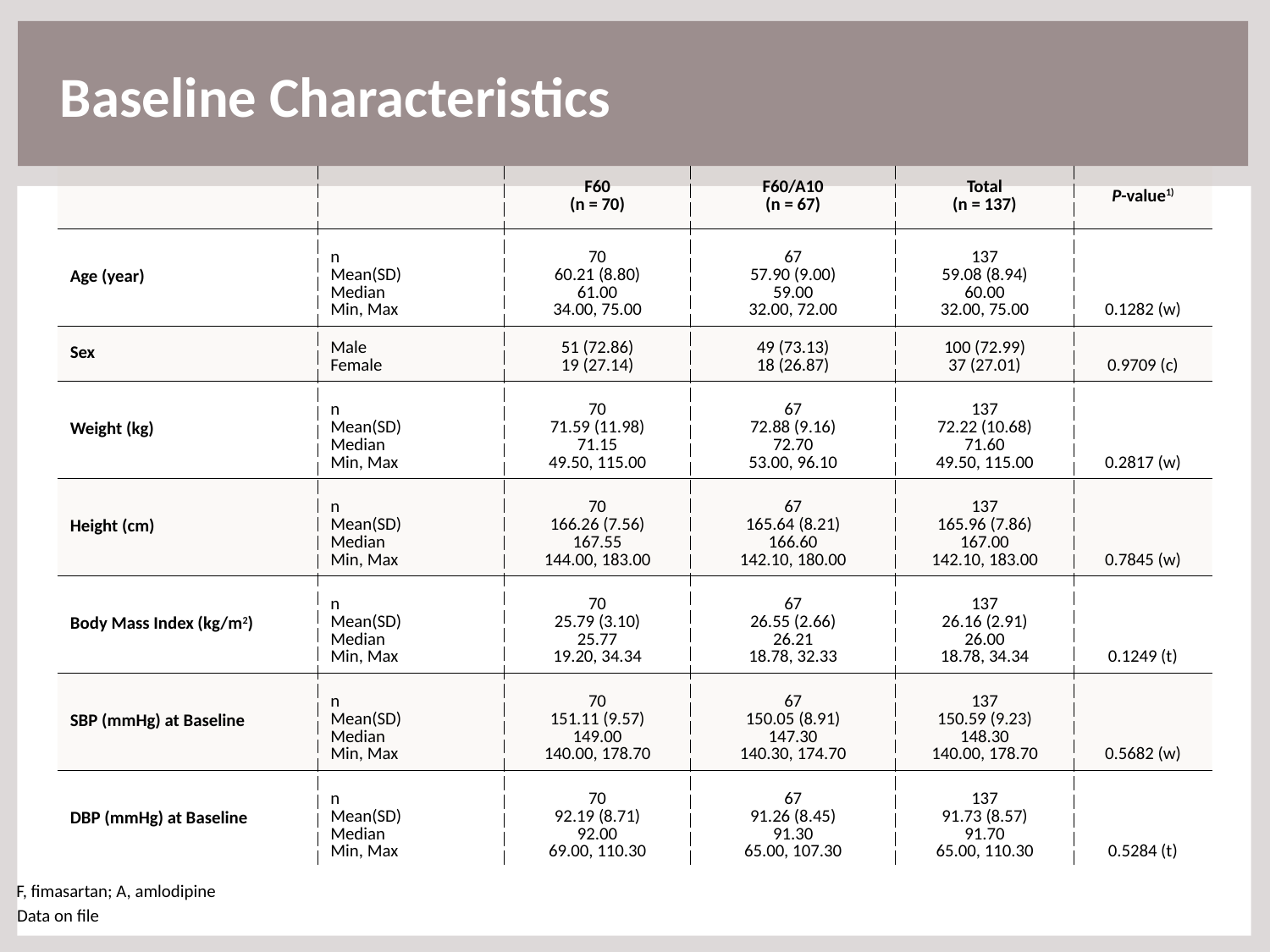

Baseline Characteristics
|  |  | F60 (n = 70) | F60/A10 (n = 67) | Total (n = 137) | P-value1) |
| --- | --- | --- | --- | --- | --- |
| Age (year) | n Mean(SD) Median Min, Max | 70 60.21 (8.80) 61.00 34.00, 75.00 | 67 57.90 (9.00) 59.00 32.00, 72.00 | 137 59.08 (8.94) 60.00 32.00, 75.00 | 0.1282 (w) |
| Sex | Male Female | 51 (72.86) 19 (27.14) | 49 (73.13) 18 (26.87) | 100 (72.99) 37 (27.01) | 0.9709 (c) |
| Weight (kg) | n Mean(SD) Median Min, Max | 70 71.59 (11.98) 71.15 49.50, 115.00 | 67 72.88 (9.16) 72.70 53.00, 96.10 | 137 72.22 (10.68) 71.60 49.50, 115.00 | 0.2817 (w) |
| Height (cm) | n Mean(SD) Median Min, Max | 70 166.26 (7.56) 167.55 144.00, 183.00 | 67 165.64 (8.21) 166.60 142.10, 180.00 | 137 165.96 (7.86) 167.00 142.10, 183.00 | 0.7845 (w) |
| Body Mass Index (kg/m2) | n Mean(SD) Median Min, Max | 70 25.79 (3.10) 25.77 19.20, 34.34 | 67 26.55 (2.66) 26.21 18.78, 32.33 | 137 26.16 (2.91) 26.00 18.78, 34.34 | 0.1249 (t) |
| SBP (mmHg) at Baseline | n Mean(SD) Median Min, Max | 70 151.11 (9.57) 149.00 140.00, 178.70 | 67 150.05 (8.91) 147.30 140.30, 174.70 | 137 150.59 (9.23) 148.30 140.00, 178.70 | 0.5682 (w) |
| DBP (mmHg) at Baseline | n Mean(SD) Median Min, Max | 70 92.19 (8.71) 92.00 69.00, 110.30 | 67 91.26 (8.45) 91.30 65.00, 107.30 | 137 91.73 (8.57) 91.70 65.00, 110.30 | 0.5284 (t) |
F, fimasartan; A, amlodipine
Data on file